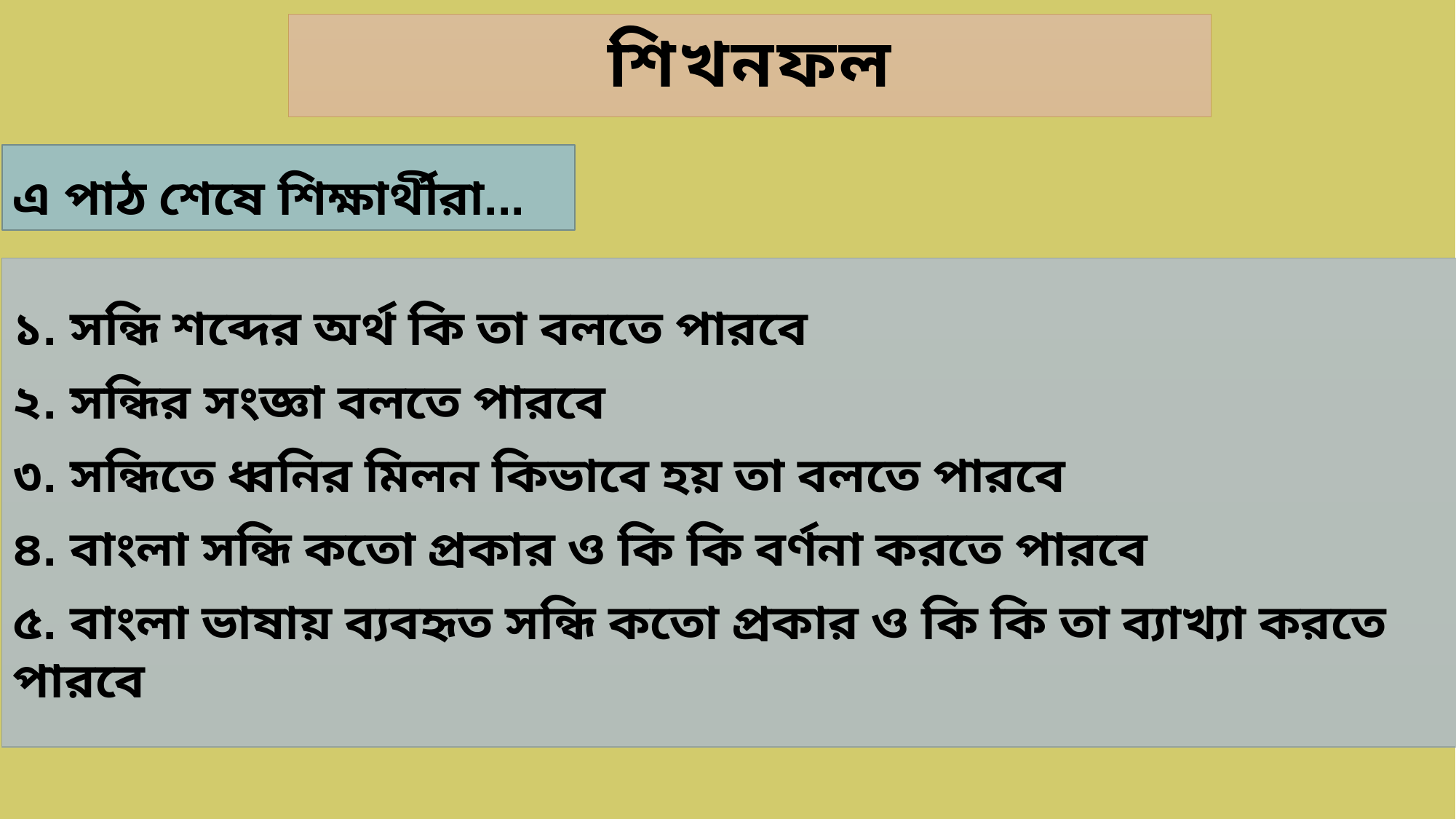

# শিখনফল
এ পাঠ শেষে শিক্ষার্থীরা...
১. সন্ধি শব্দের অর্থ কি তা বলতে পারবে
২. সন্ধির সংজ্ঞা বলতে পারবে
৩. সন্ধিতে ধ্বনির মিলন কিভাবে হয় তা বলতে পারবে
৪. বাংলা সন্ধি কতো প্রকার ও কি কি বর্ণনা করতে পারবে
৫. বাংলা ভাষায় ব্যবহৃত সন্ধি কতো প্রকার ও কি কি তা ব্যাখ্যা করতে পারবে